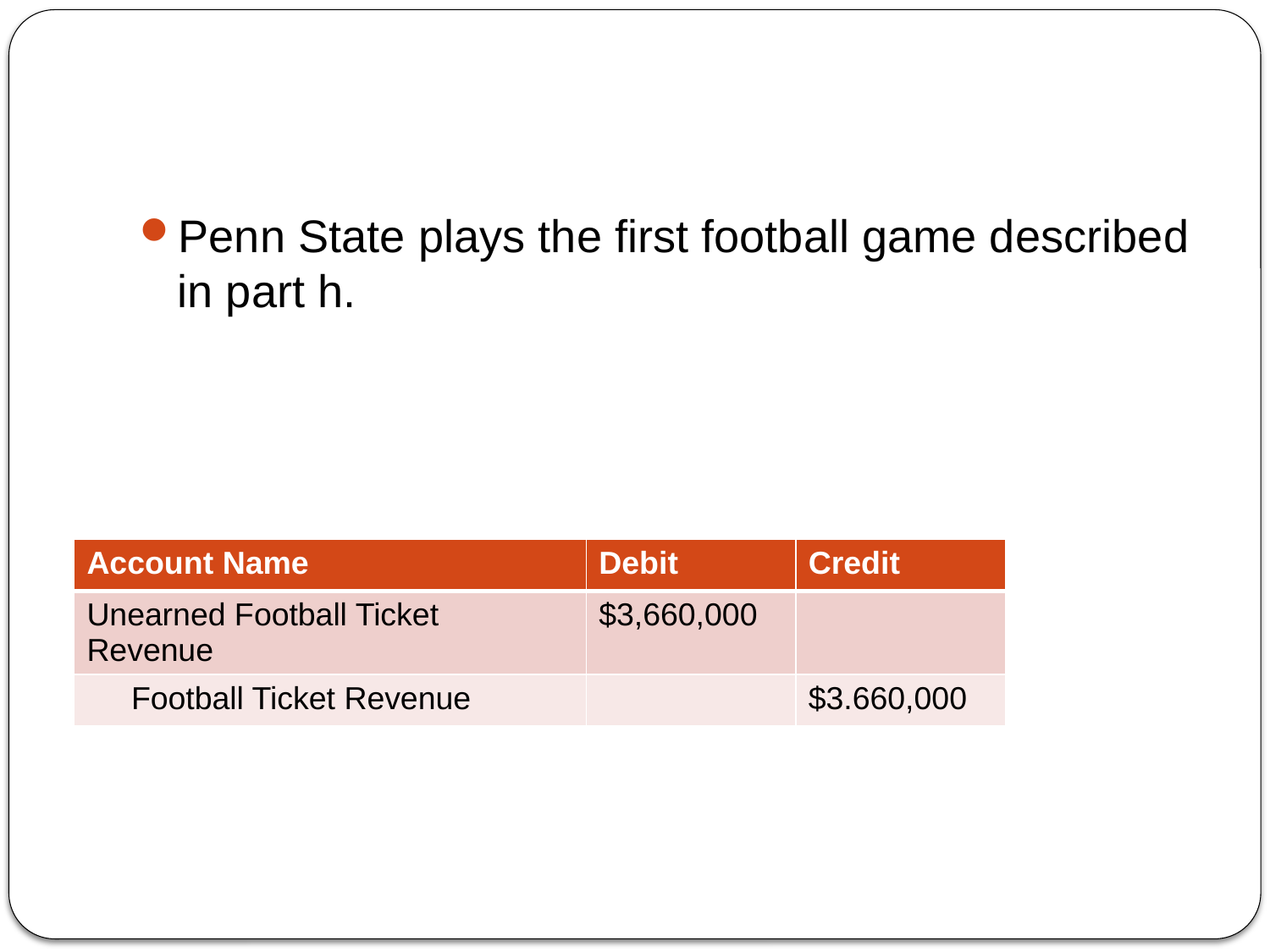

#
Penn State plays the first football game described in part h.

| Account Name | Debit | Credit |
| --- | --- | --- |
| Unearned Football Ticket Revenue | $3,660,000 |  |
| Football Ticket Revenue |  | $3.660,000 |